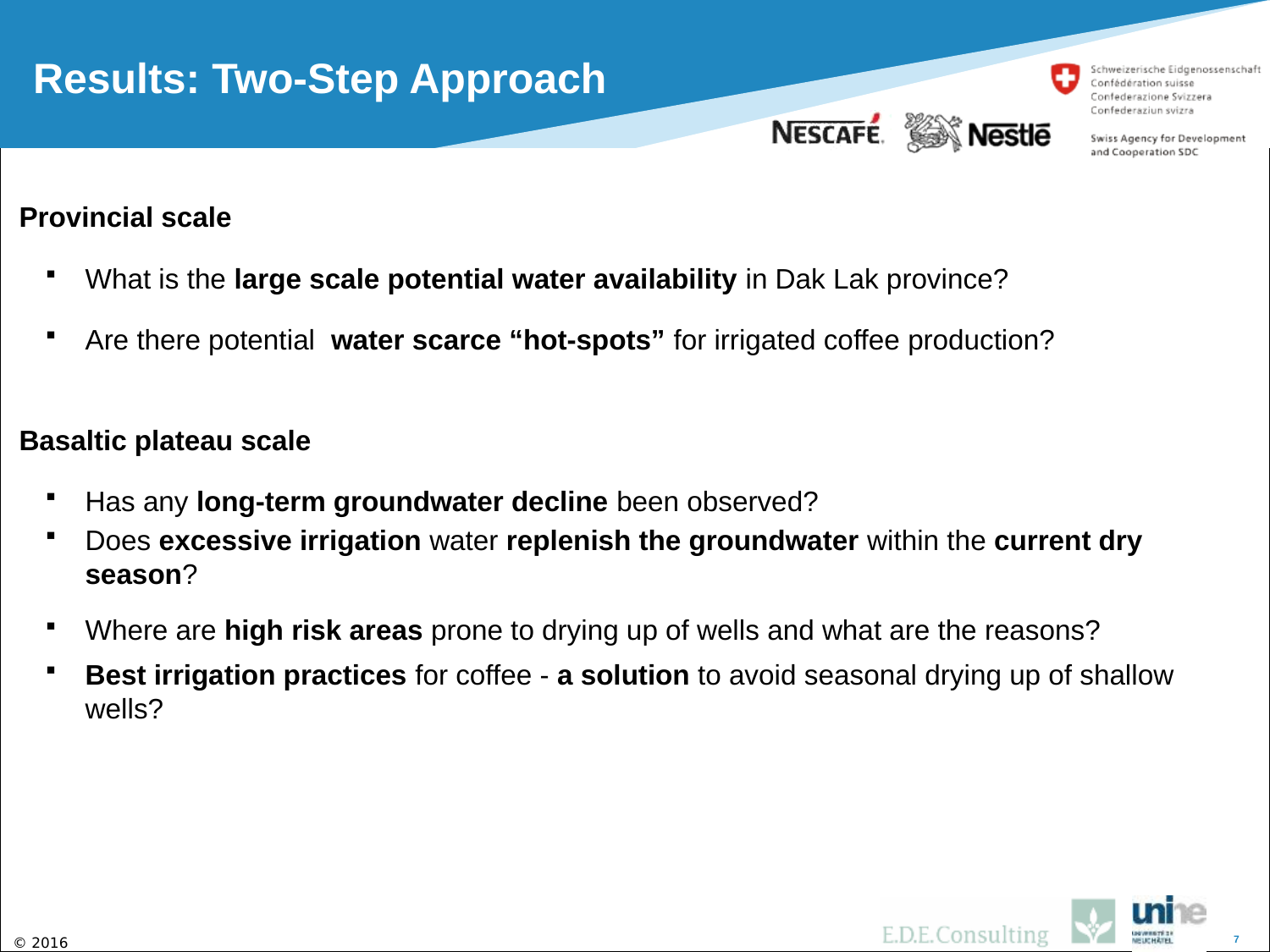

# Results: Two-Step Approach

Provincial scale
What is the large scale potential water availability in Dak Lak province?
Are there potential  water scarce “hot-spots” for irrigated coffee production?

Basaltic plateau scale
Has any long-term groundwater decline been observed?
Does excessive irrigation water replenish the groundwater within the current dry season?
Where are high risk areas prone to drying up of wells and what are the reasons?
Best irrigation practices for coffee - a solution to avoid seasonal drying up of shallow wells?